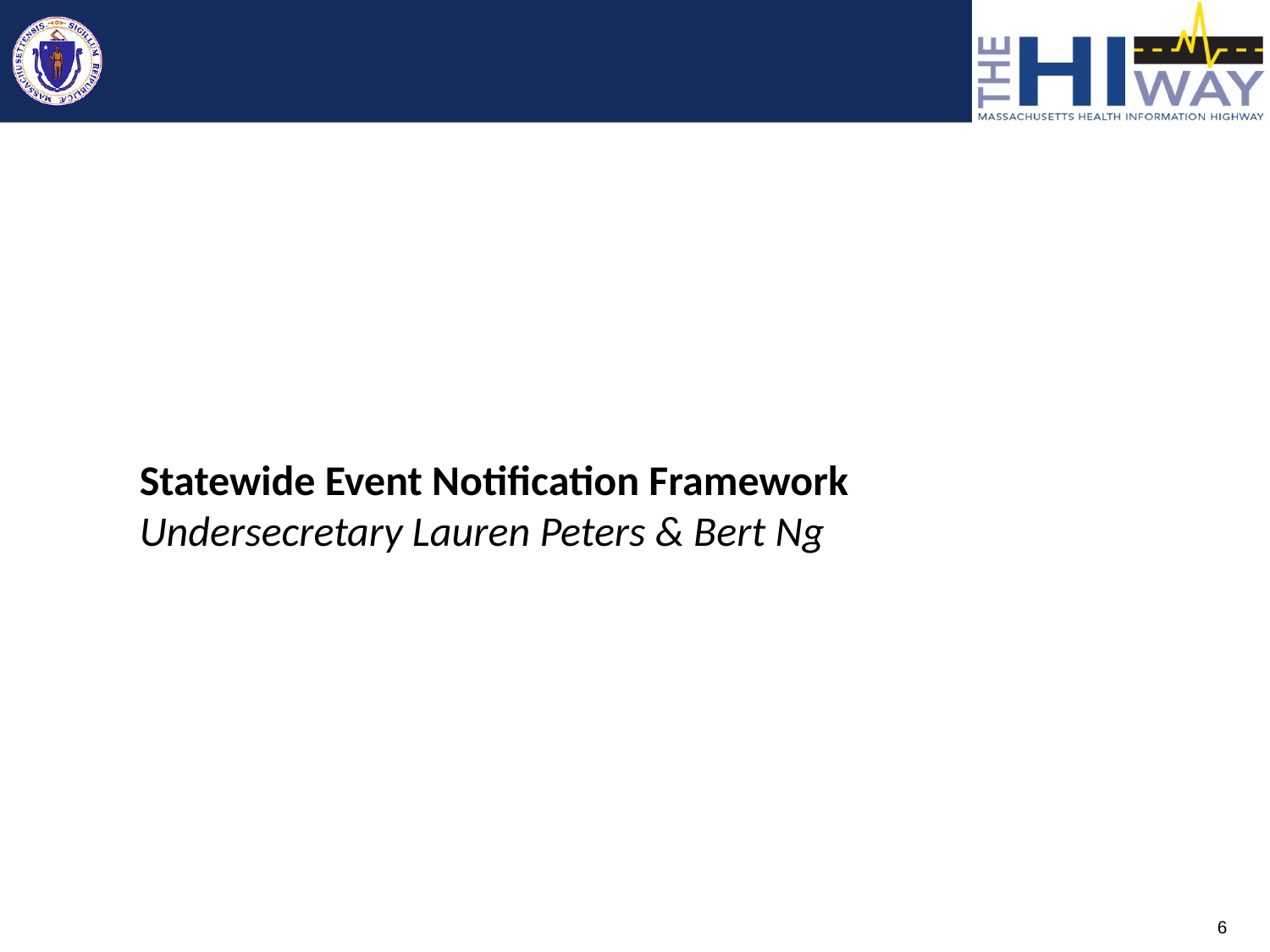

#
Statewide Event Notification Framework
Undersecretary Lauren Peters & Bert Ng
6